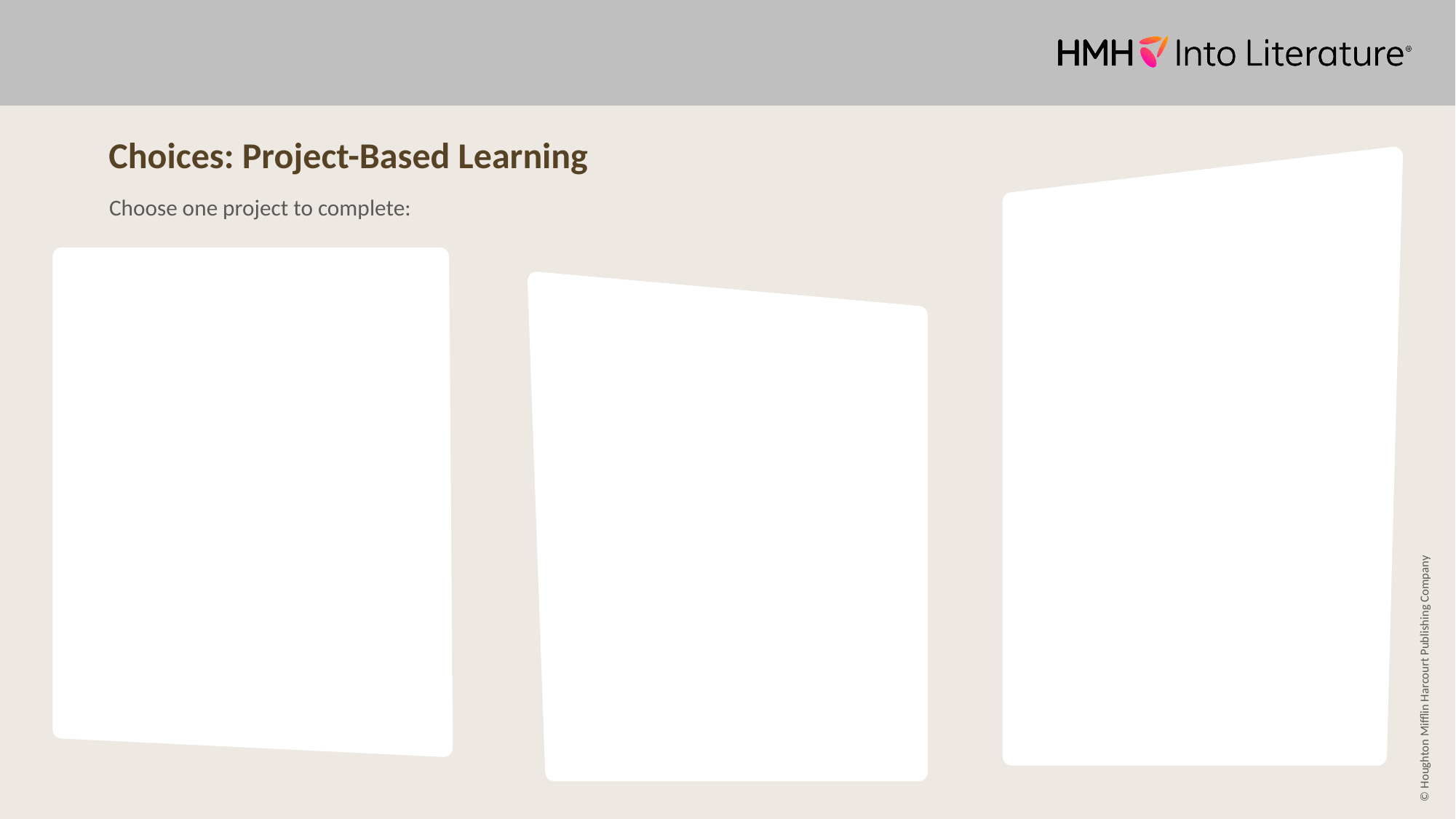

# Choices: Project-Based Learning
Choose one project to complete: